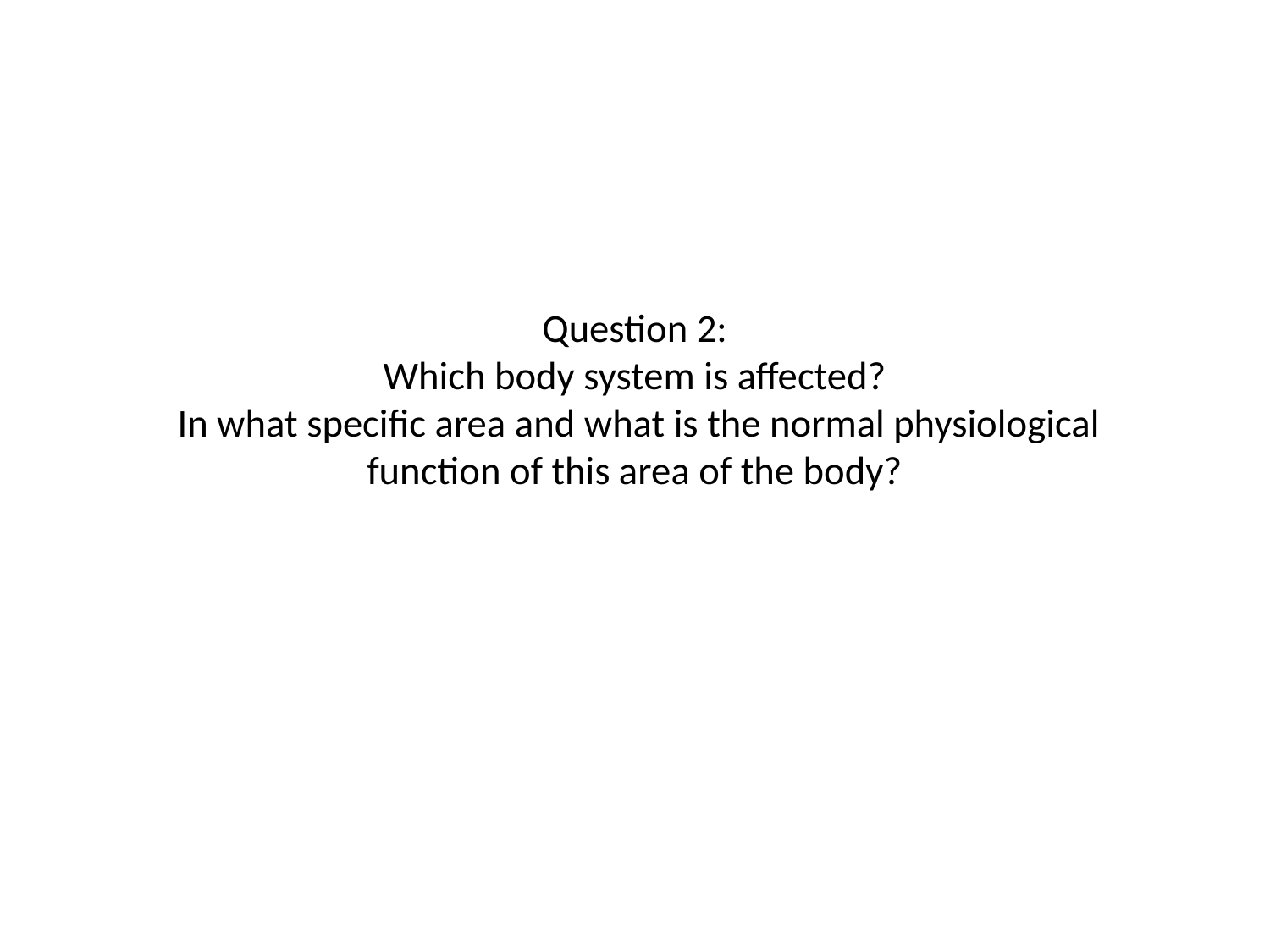

# Question 2: Which body system is affected? In what specific area and what is the normal physiological function of this area of the body?